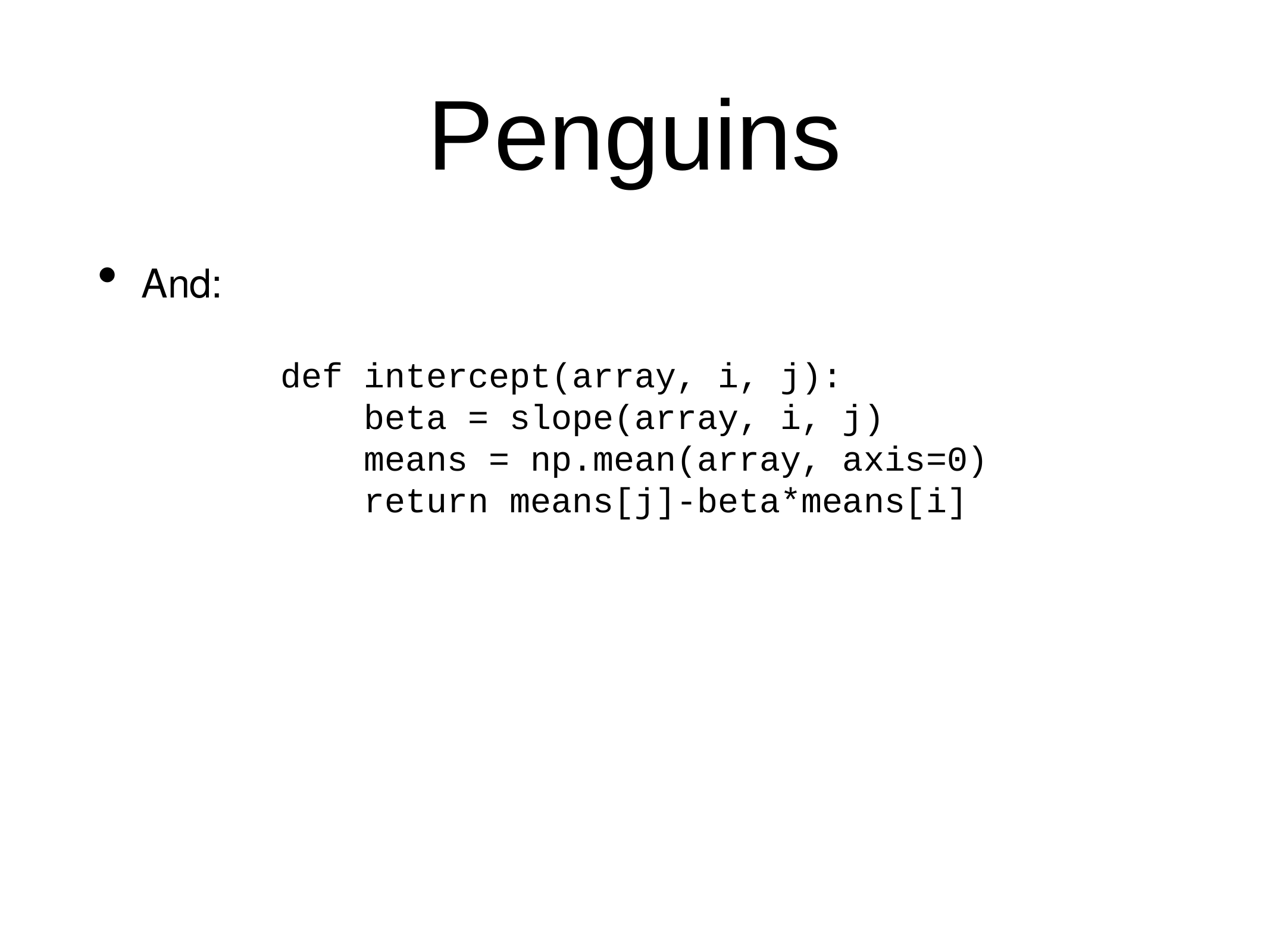

# Penguins
And:
def intercept(array, i, j):
    beta = slope(array, i, j)
    means = np.mean(array, axis=0)
    return means[j]-beta*means[i]